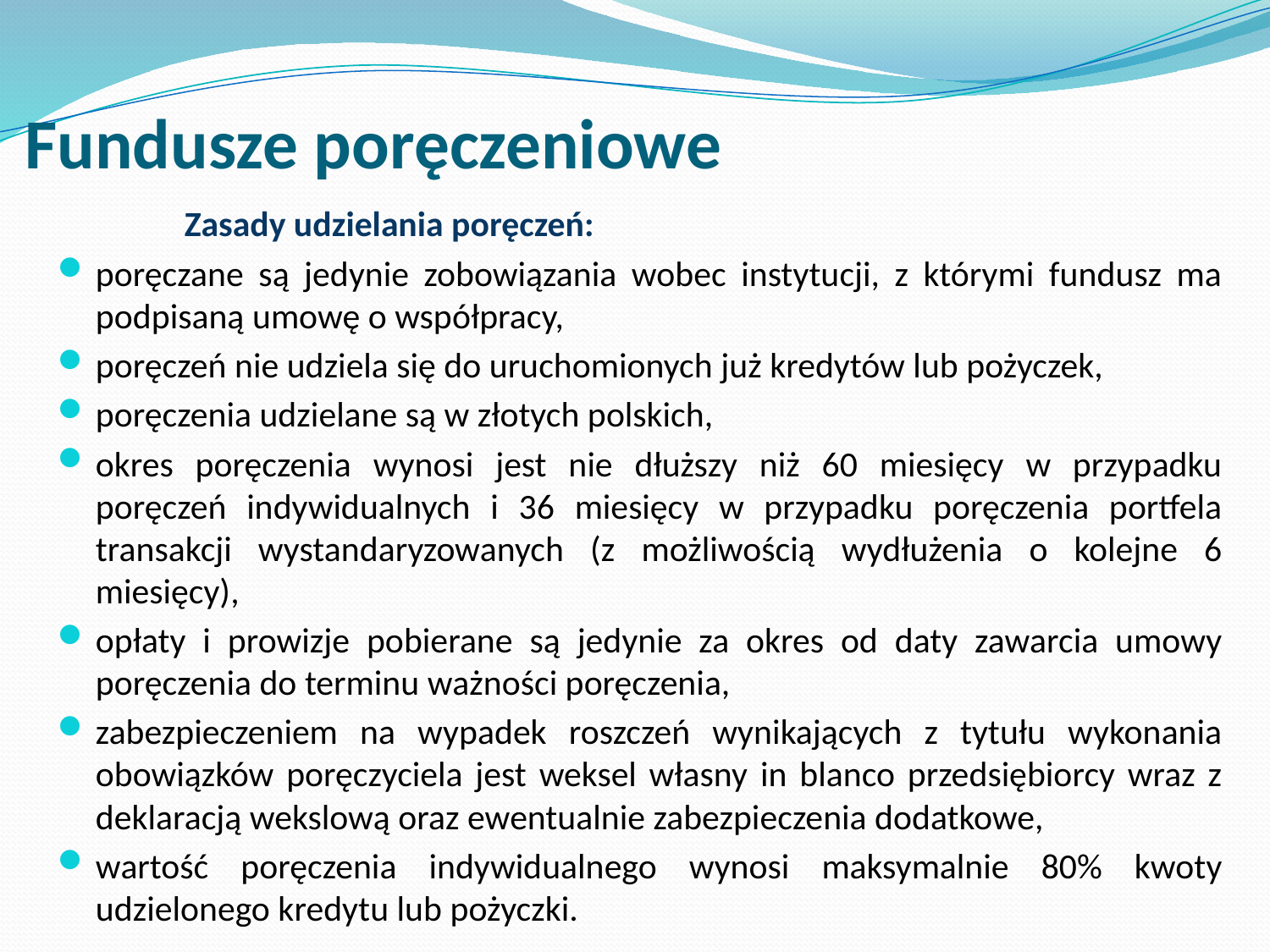

# Fundusze poręczeniowe
	Zasady udzielania poręczeń:
poręczane są jedynie zobowiązania wobec instytucji, z którymi fundusz ma podpisaną umowę o współpracy,
poręczeń nie udziela się do uruchomionych już kredytów lub pożyczek,
poręczenia udzielane są w złotych polskich,
okres poręczenia wynosi jest nie dłuższy niż 60 miesięcy w przypadku poręczeń indywidualnych i 36 miesięcy w przypadku poręczenia portfela transakcji wystandaryzowanych (z możliwością wydłużenia o kolejne 6 miesięcy),
opłaty i prowizje pobierane są jedynie za okres od daty zawarcia umowy poręczenia do terminu ważności poręczenia,
zabezpieczeniem na wypadek roszczeń wynikających z tytułu wykonania obowiązków poręczyciela jest weksel własny in blanco przedsiębiorcy wraz z deklaracją wekslową oraz ewentualnie zabezpieczenia dodatkowe,
wartość poręczenia indywidualnego wynosi maksymalnie 80% kwoty udzielonego kredytu lub pożyczki.